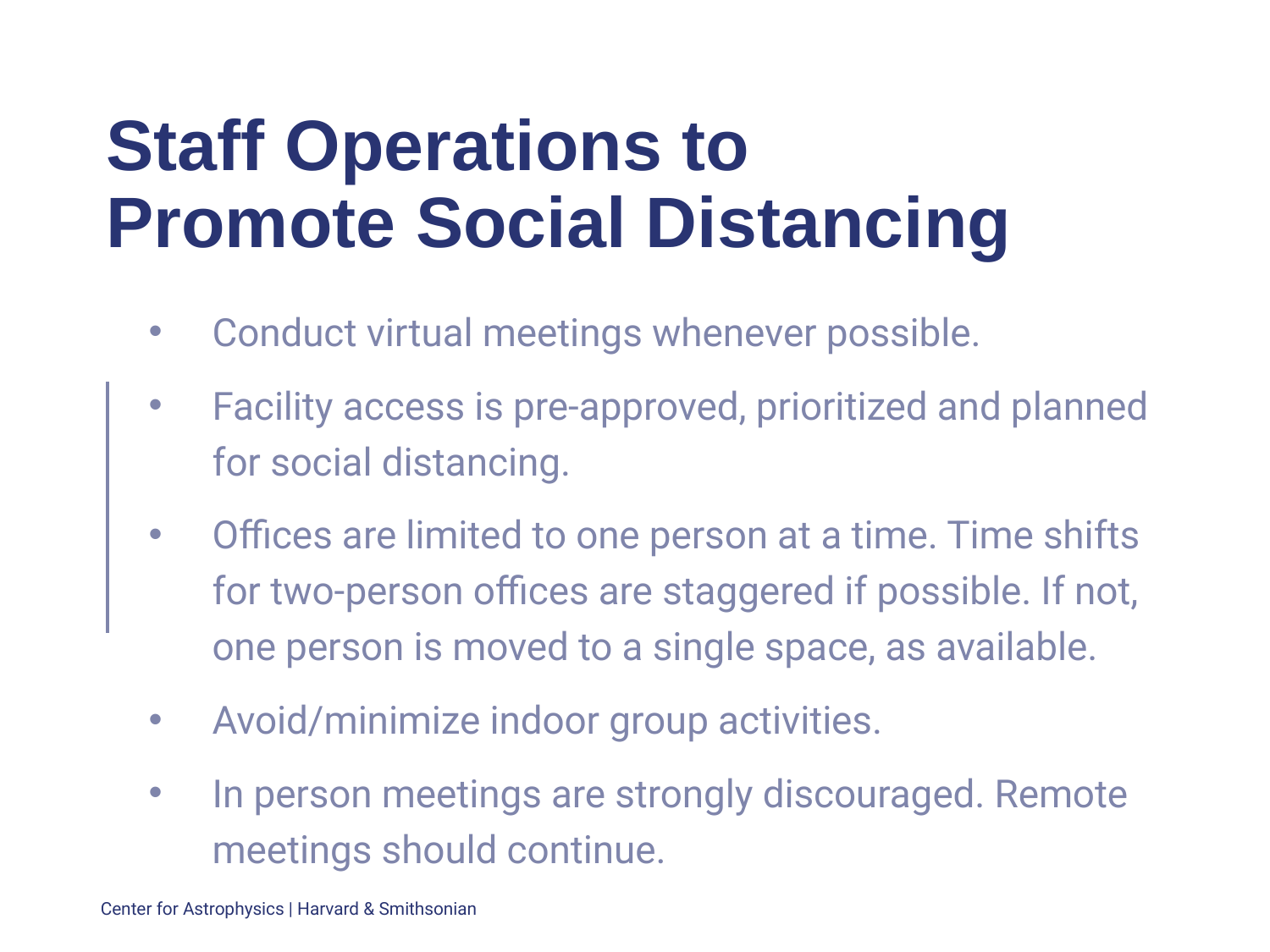

# Staff Operations to Promote Social Distancing
Conduct virtual meetings whenever possible.
Facility access is pre-approved, prioritized and planned for social distancing.
Offices are limited to one person at a time. Time shifts for two-person offices are staggered if possible. If not, one person is moved to a single space, as available.
Avoid/minimize indoor group activities.
In person meetings are strongly discouraged. Remote meetings should continue.
Center for Astrophysics | Harvard & Smithsonian